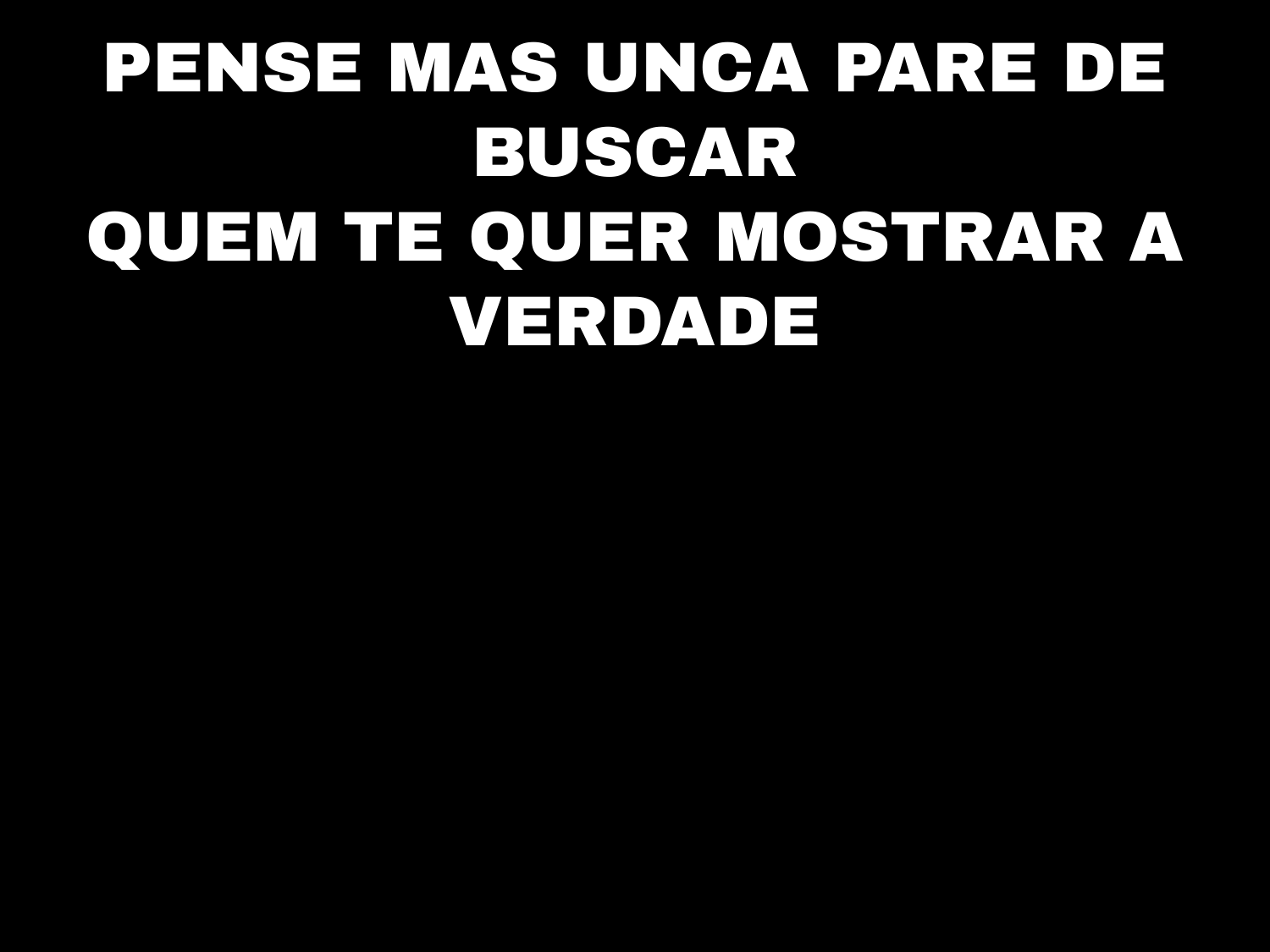

# PENSE MAS UNCA PARE DE BUSCAR QUEM TE QUER MOSTRAR A VERDADE